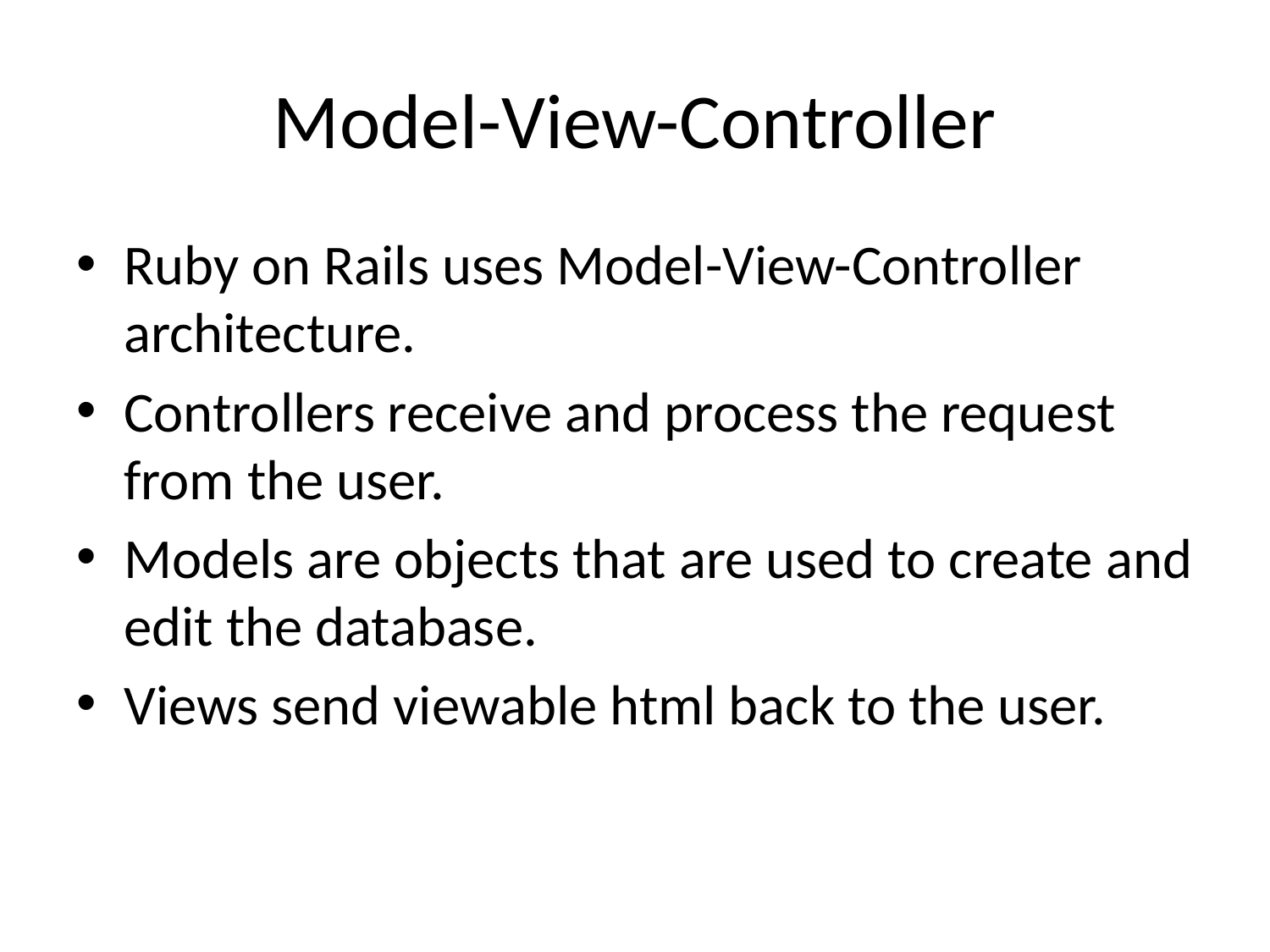

# Model-View-Controller
Ruby on Rails uses Model-View-Controller architecture.
Controllers receive and process the request from the user.
Models are objects that are used to create and edit the database.
Views send viewable html back to the user.